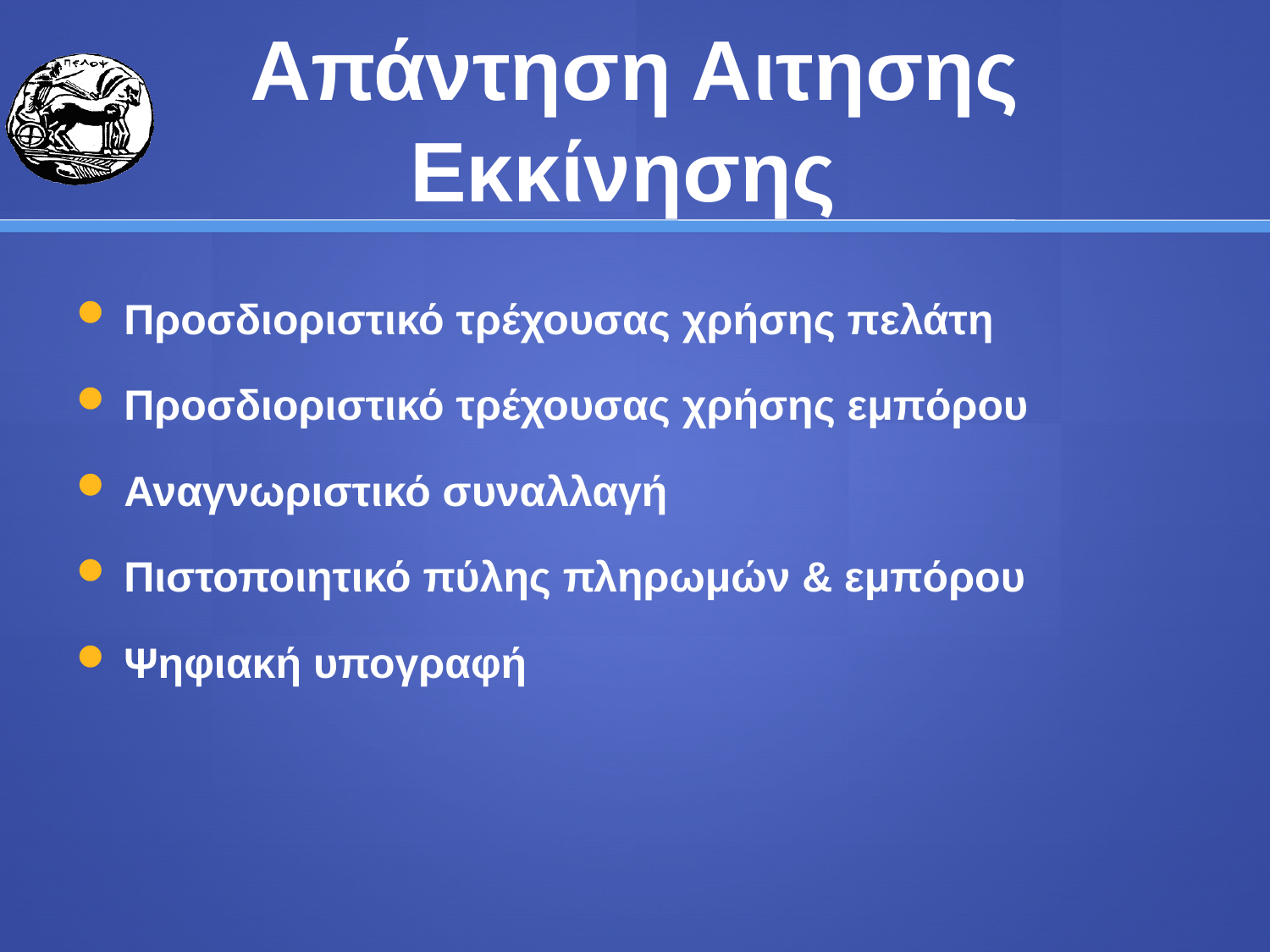

# Απάντηση Αιτησης Εκκίνησης
Προσδιοριστικό τρέχουσας χρήσης πελάτη
Προσδιοριστικό τρέχουσας χρήσης εμπόρου
Αναγνωριστικό συναλλαγή
Πιστοποιητικό πύλης πληρωμών & εμπόρου
Ψηφιακή υπογραφή